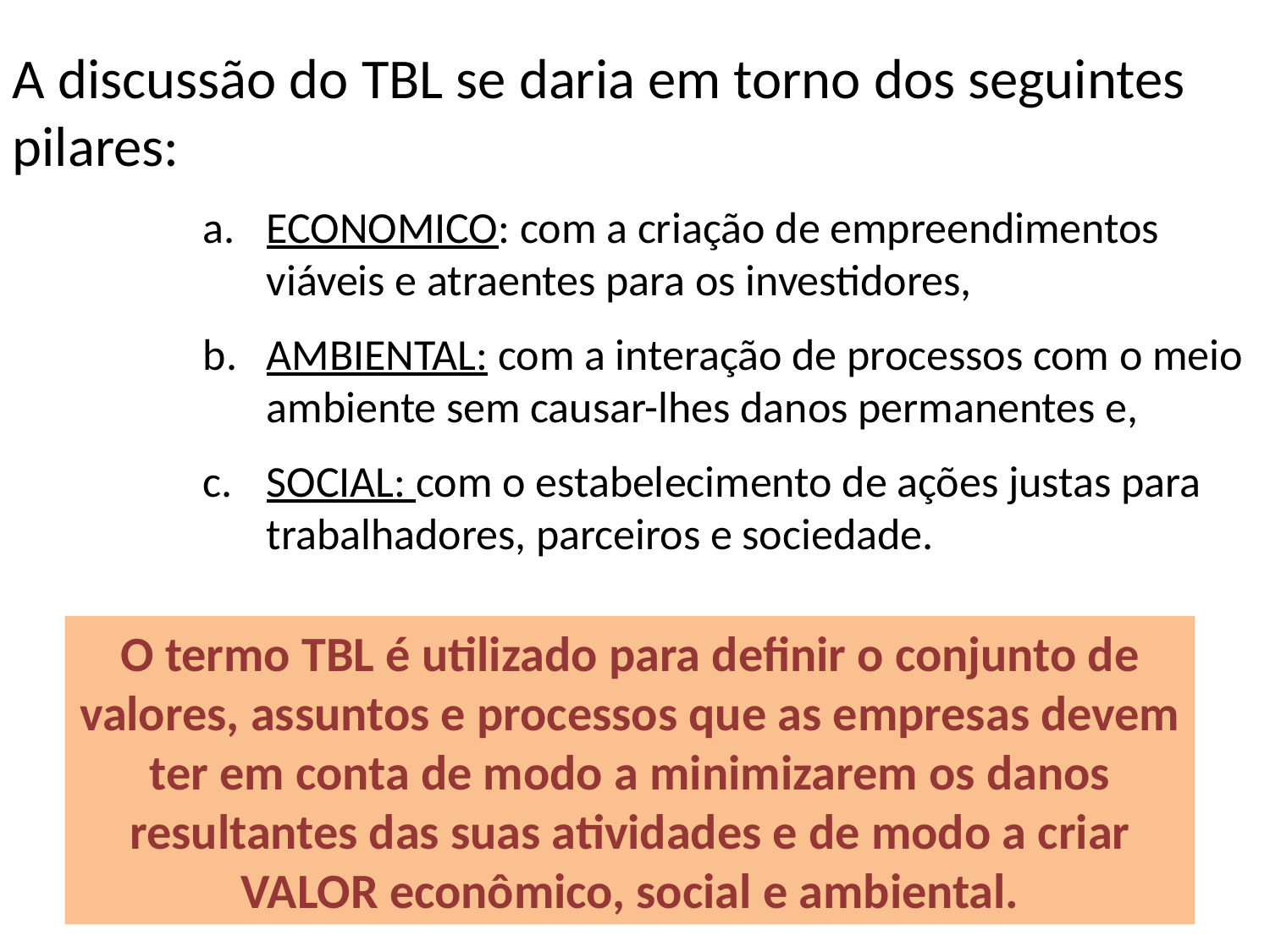

A discussão do TBL se daria em torno dos seguintes pilares:
ECONOMICO: com a criação de empreendimentos viáveis e atraentes para os investidores,
AMBIENTAL: com a interação de processos com o meio ambiente sem causar-lhes danos permanentes e,
SOCIAL: com o estabelecimento de ações justas para trabalhadores, parceiros e sociedade.
O termo TBL é utilizado para definir o conjunto de valores, assuntos e processos que as empresas devem ter em conta de modo a minimizarem os danos resultantes das suas atividades e de modo a criar VALOR econômico, social e ambiental.